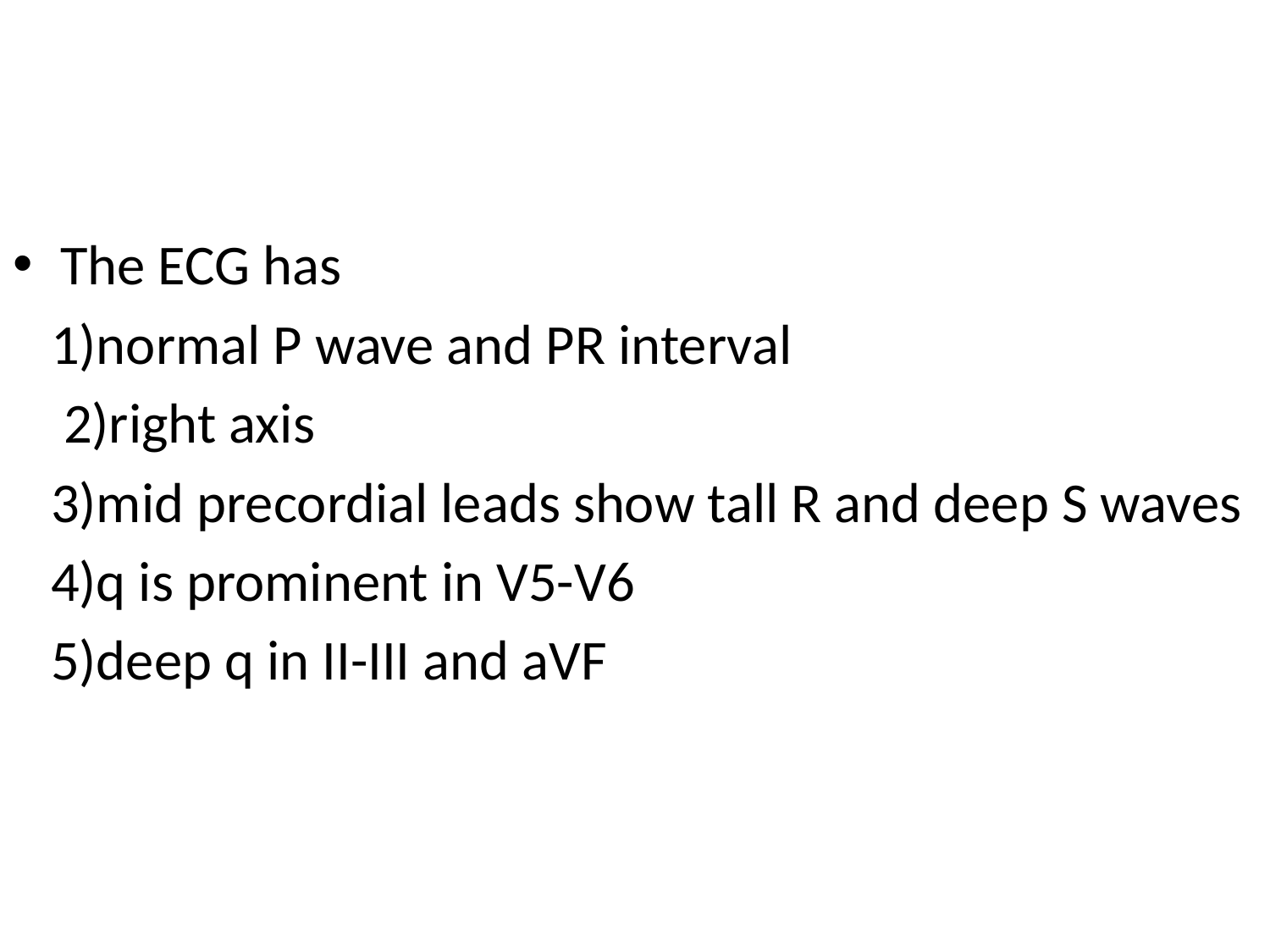

#
The ECG has
   1)normal P wave and PR interval
    2)right axis
   3)mid precordial leads show tall R and deep S waves
   4)q is prominent in V5-V6
   5)deep q in II-III and aVF